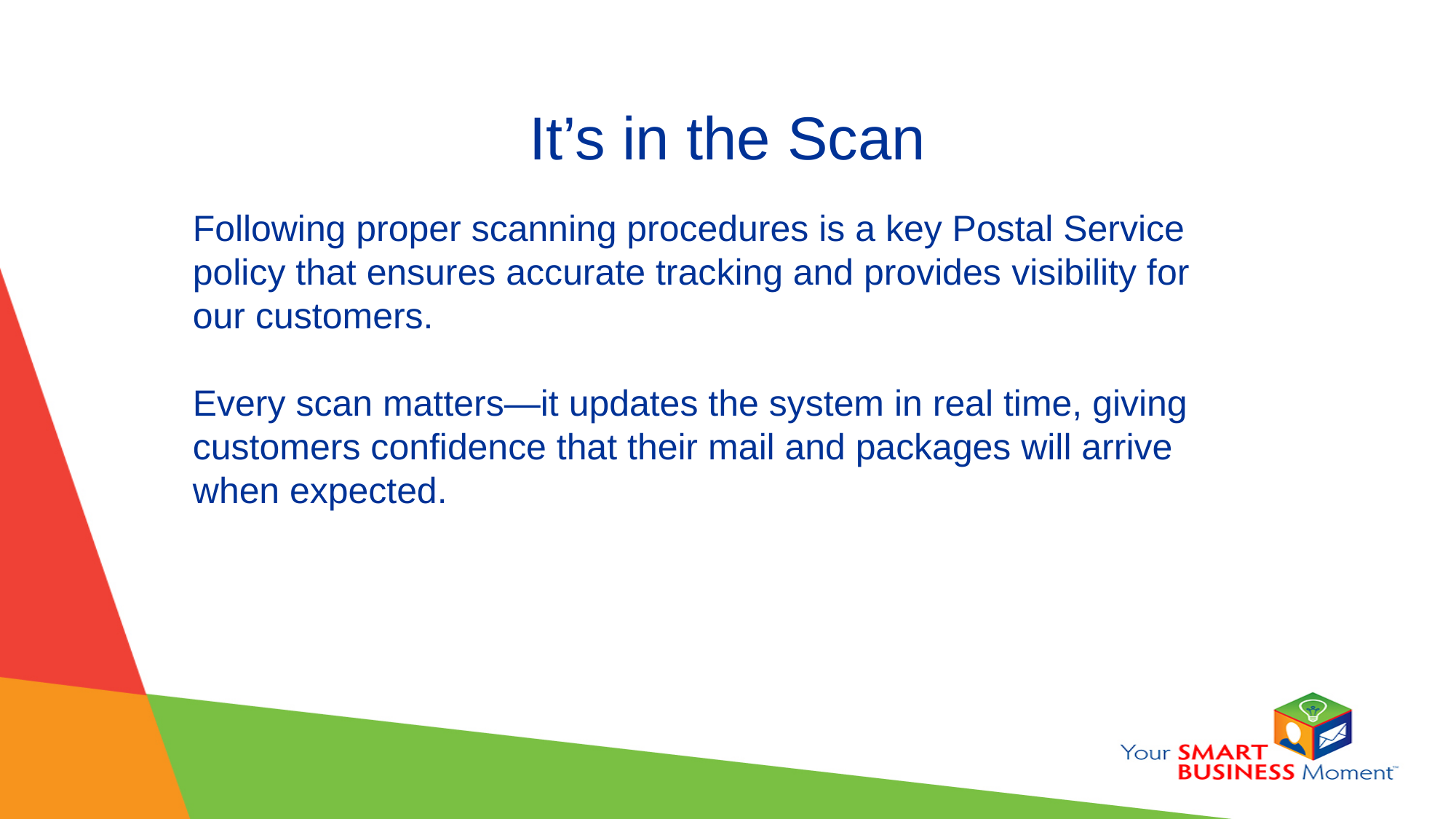

# It’s in the Scan
Following proper scanning procedures is a key Postal Service policy that ensures accurate tracking and provides visibility for our customers.

Every scan matters—it updates the system in real time, giving customers confidence that their mail and packages will arrive when expected.